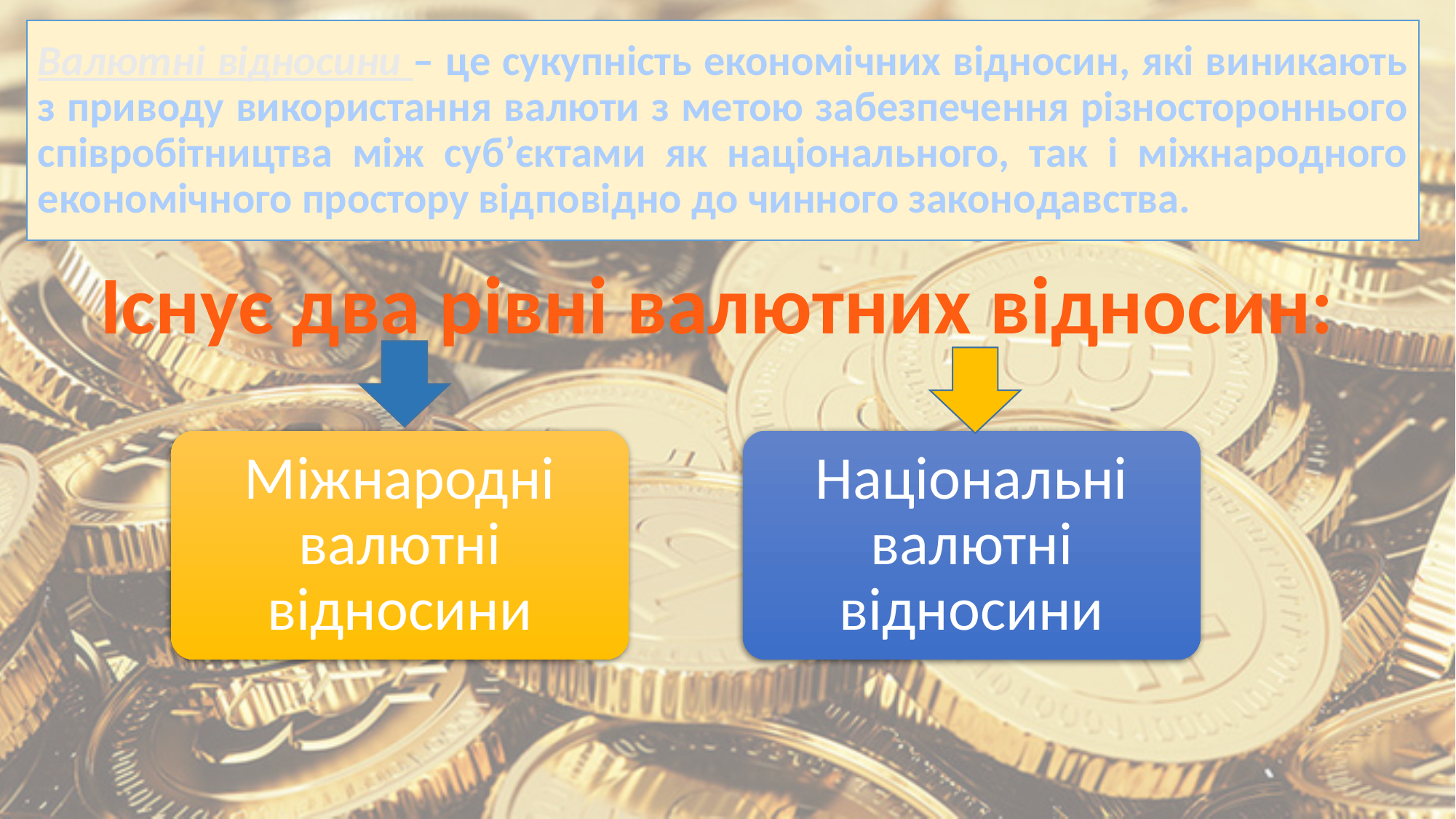

# Валютні відносини – це сукупність економічних відносин, які виникають з приводу використання валюти з метою забезпечення різностороннього співробітництва між суб’єктами як національного, так і міжнародного економічного простору відповідно до чинного законодавства.
Існує два рівні валютних відносин:

Міжнародні валютні відносини
Національні валютні відносини